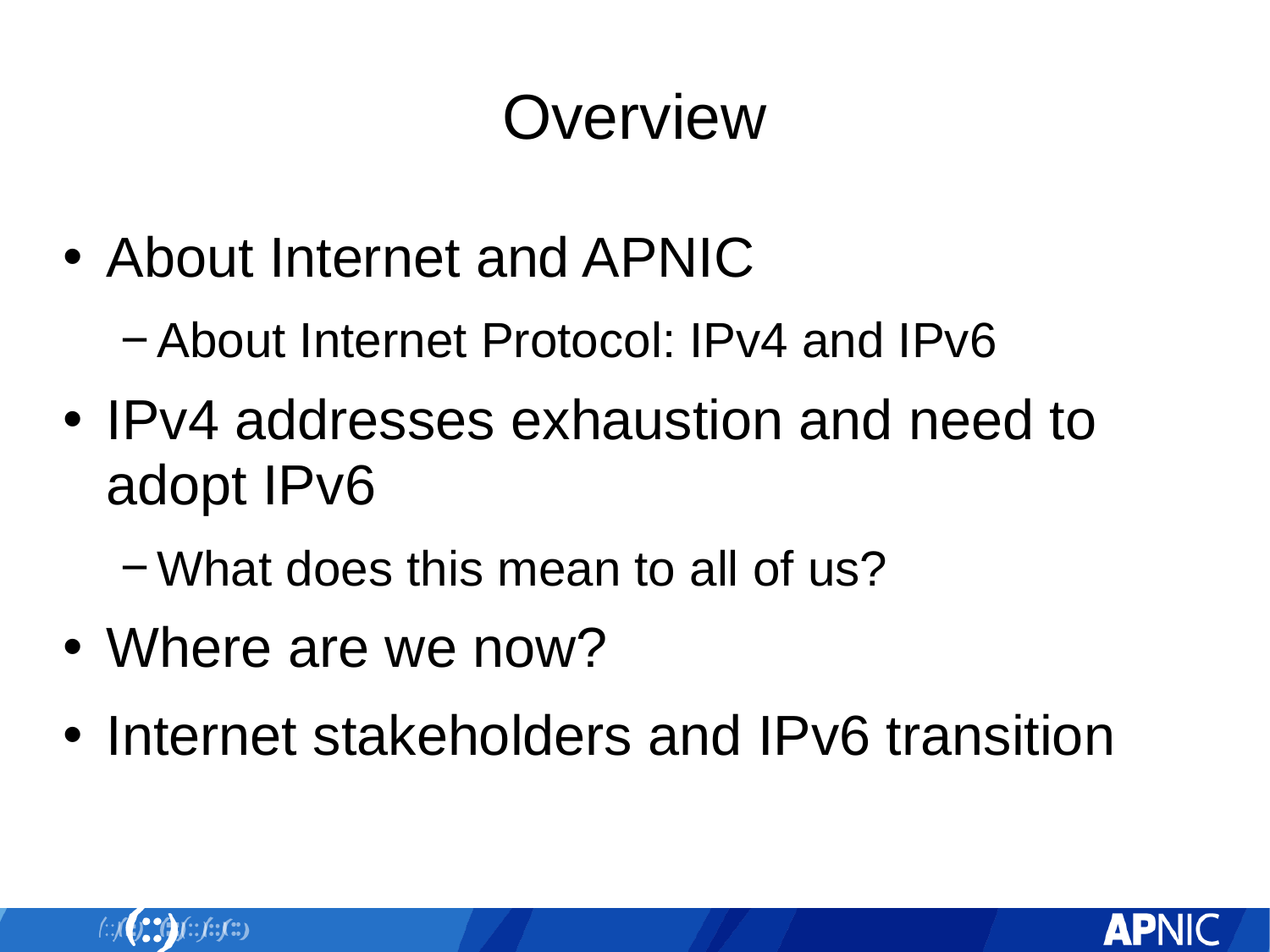

# Overview
About Internet and APNIC
About Internet Protocol: IPv4 and IPv6
IPv4 addresses exhaustion and need to adopt IPv6
What does this mean to all of us?
Where are we now?
Internet stakeholders and IPv6 transition